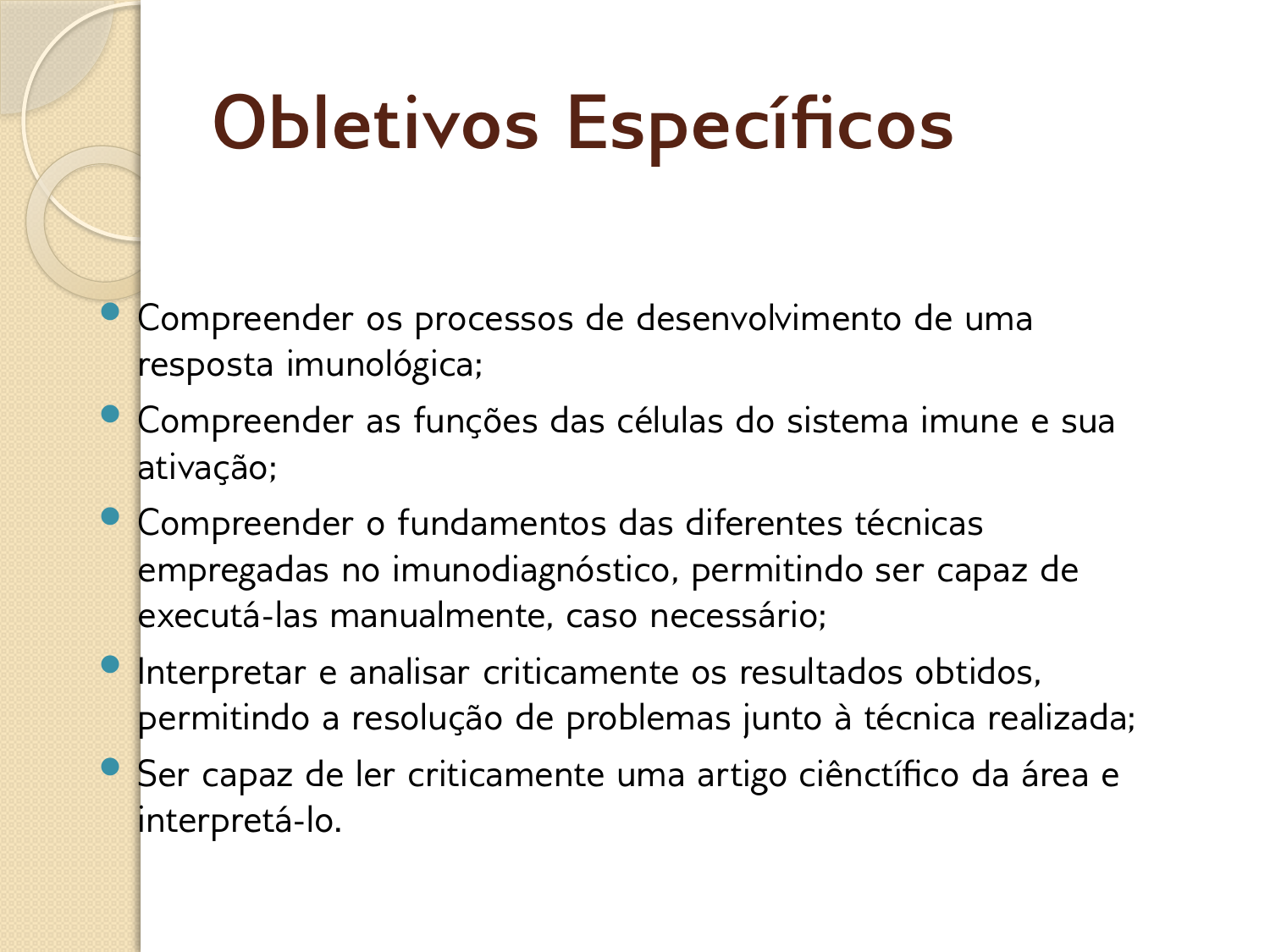

# Obletivos Específicos
Compreender os processos de desenvolvimento de uma resposta imunológica;
Compreender as funções das células do sistema imune e sua ativação;
Compreender o fundamentos das diferentes técnicas empregadas no imunodiagnóstico, permitindo ser capaz de executá-las manualmente, caso necessário;
Interpretar e analisar criticamente os resultados obtidos, permitindo a resolução de problemas junto à técnica realizada;
Ser capaz de ler criticamente uma artigo ciênctífico da área e interpretá-lo.